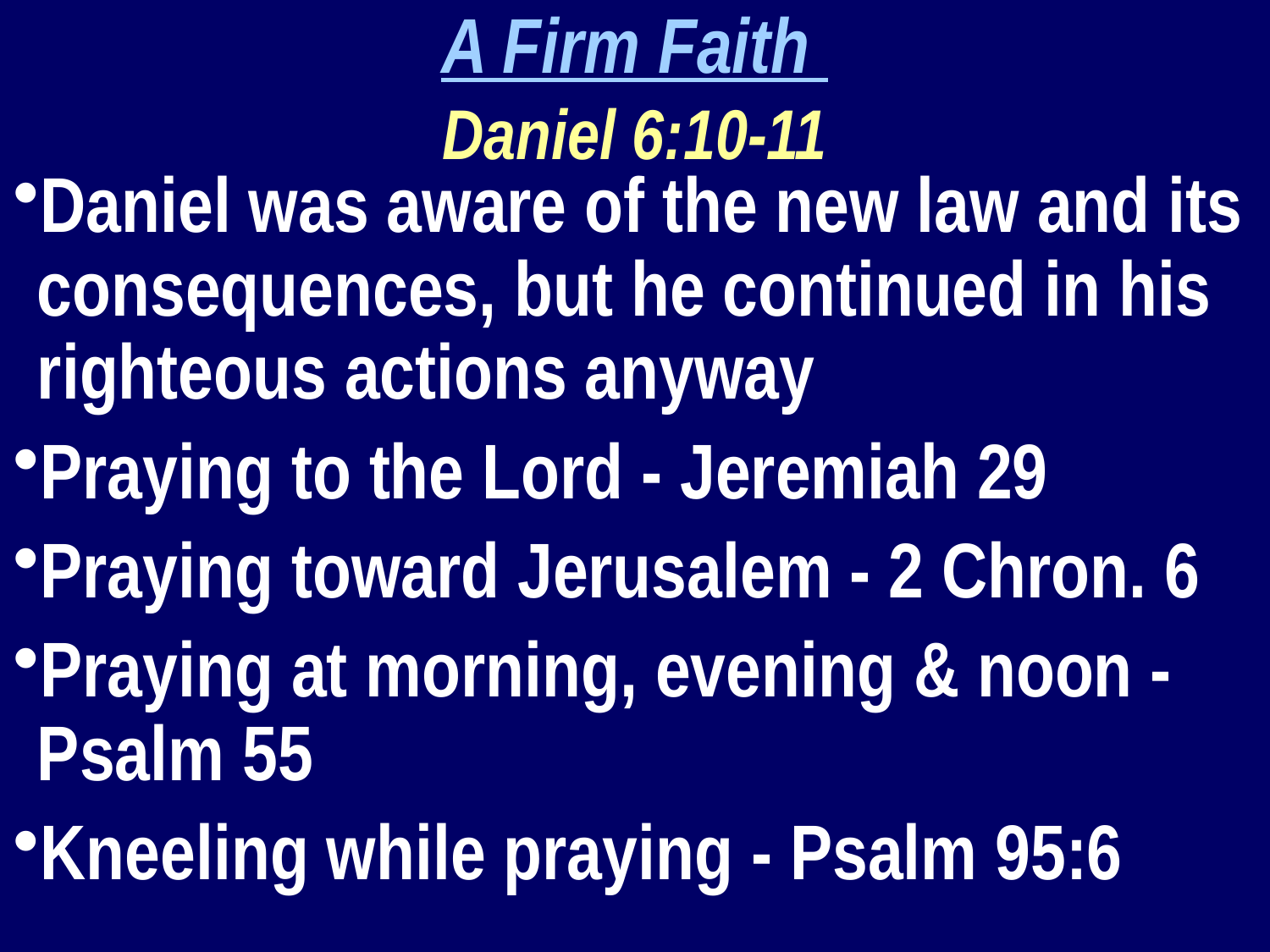

A Firm Faith
Daniel 6:10-11
Daniel was aware of the new law and its consequences, but he continued in his righteous actions anyway
Praying to the Lord - Jeremiah 29
Praying toward Jerusalem - 2 Chron. 6
Praying at morning, evening & noon - Psalm 55
Kneeling while praying - Psalm 95:6